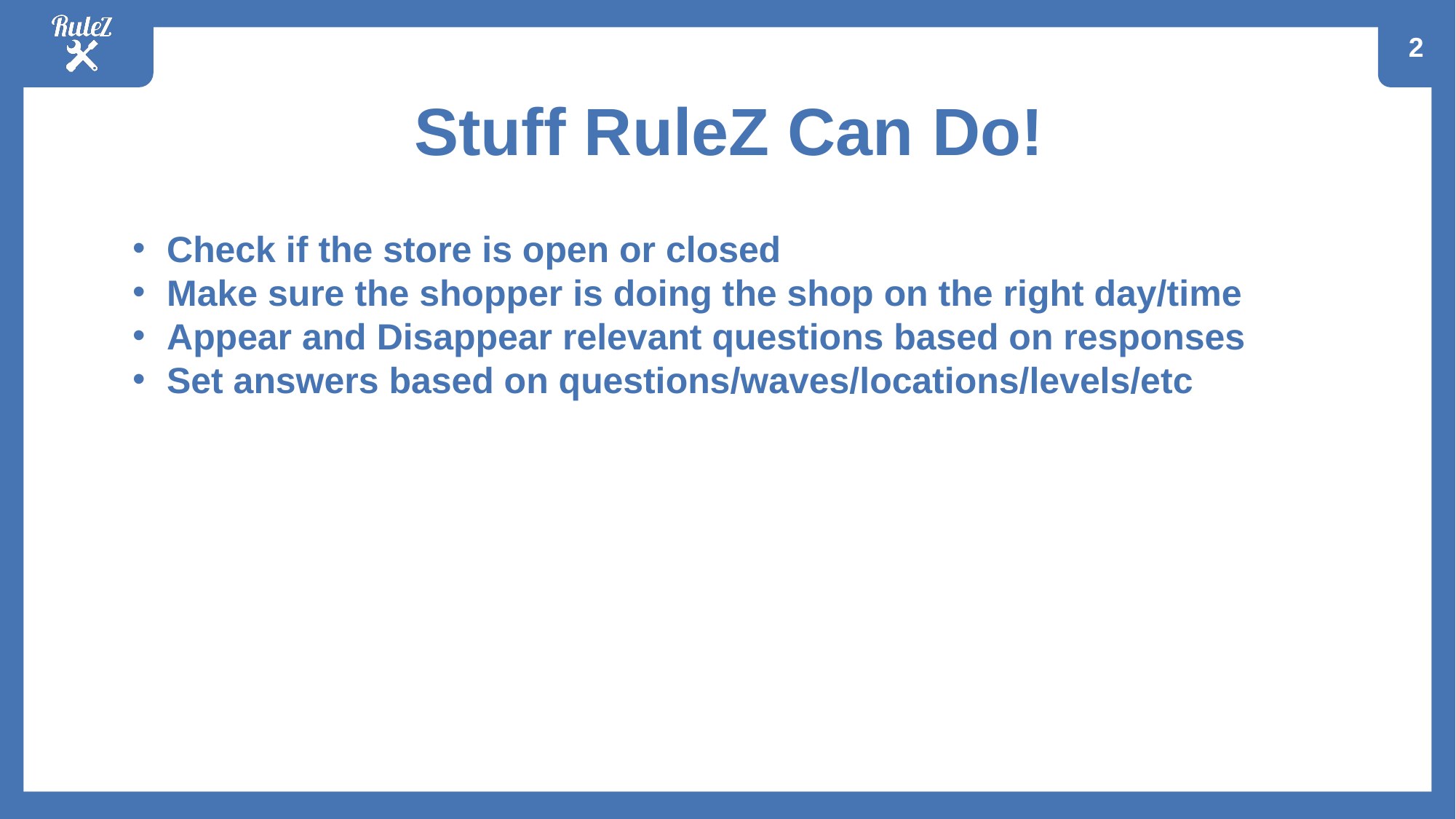

2
Stuff RuleZ Can Do!
Check if the store is open or closed
Make sure the shopper is doing the shop on the right day/time
Appear and Disappear relevant questions based on responses
Set answers based on questions/waves/locations/levels/etc